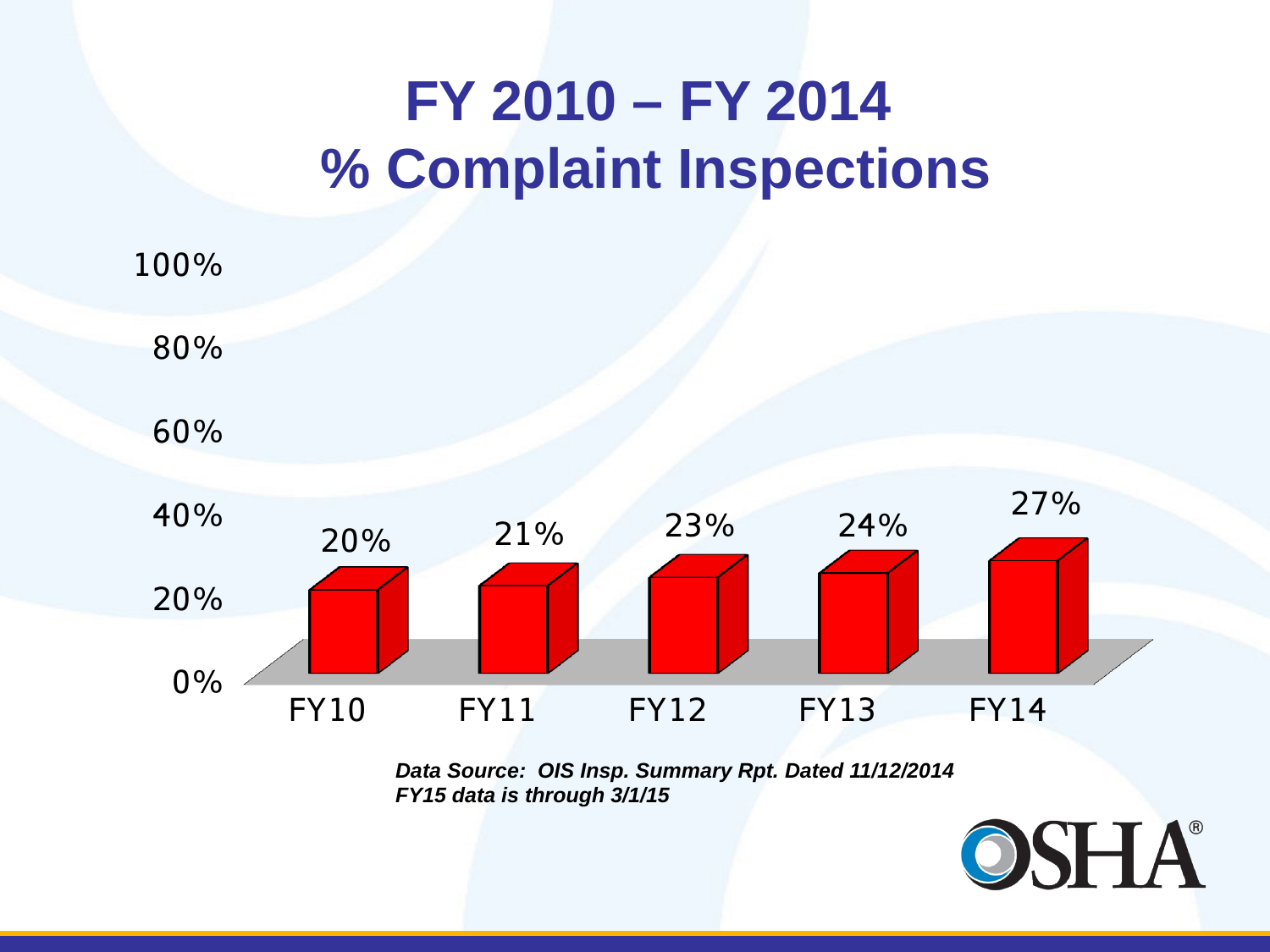

# FY 2010 – FY 2014 % Complaint Inspections

[unsupported chart]

Data Source:  OIS Insp. Summary Rpt. Dated 11/12/2014
FY15 data is through 3/1/15